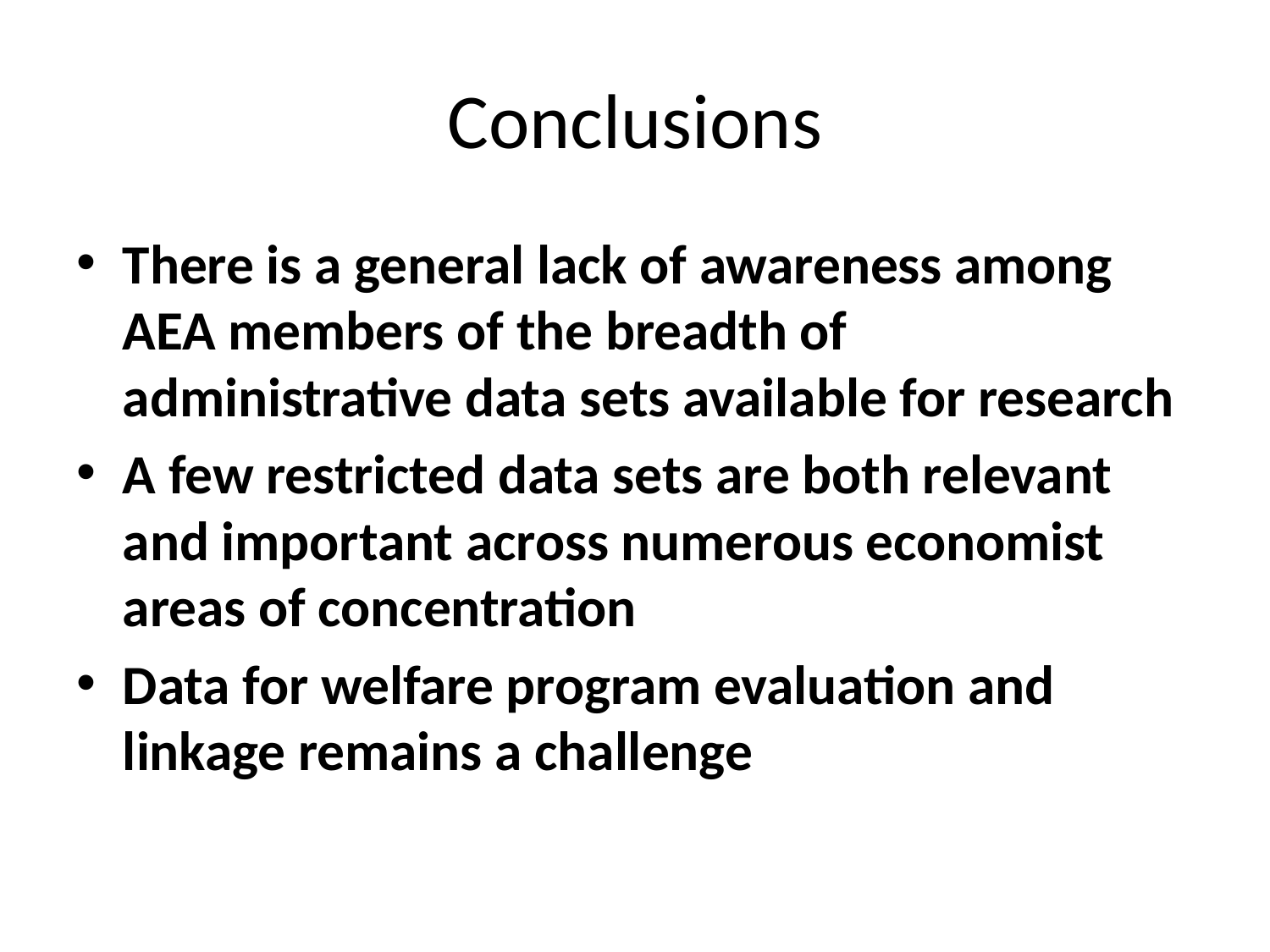

# Conclusions
There is a general lack of awareness among AEA members of the breadth of  administrative data sets available for research
A few restricted data sets are both relevant and important across numerous economist areas of concentration
Data for welfare program evaluation and linkage remains a challenge